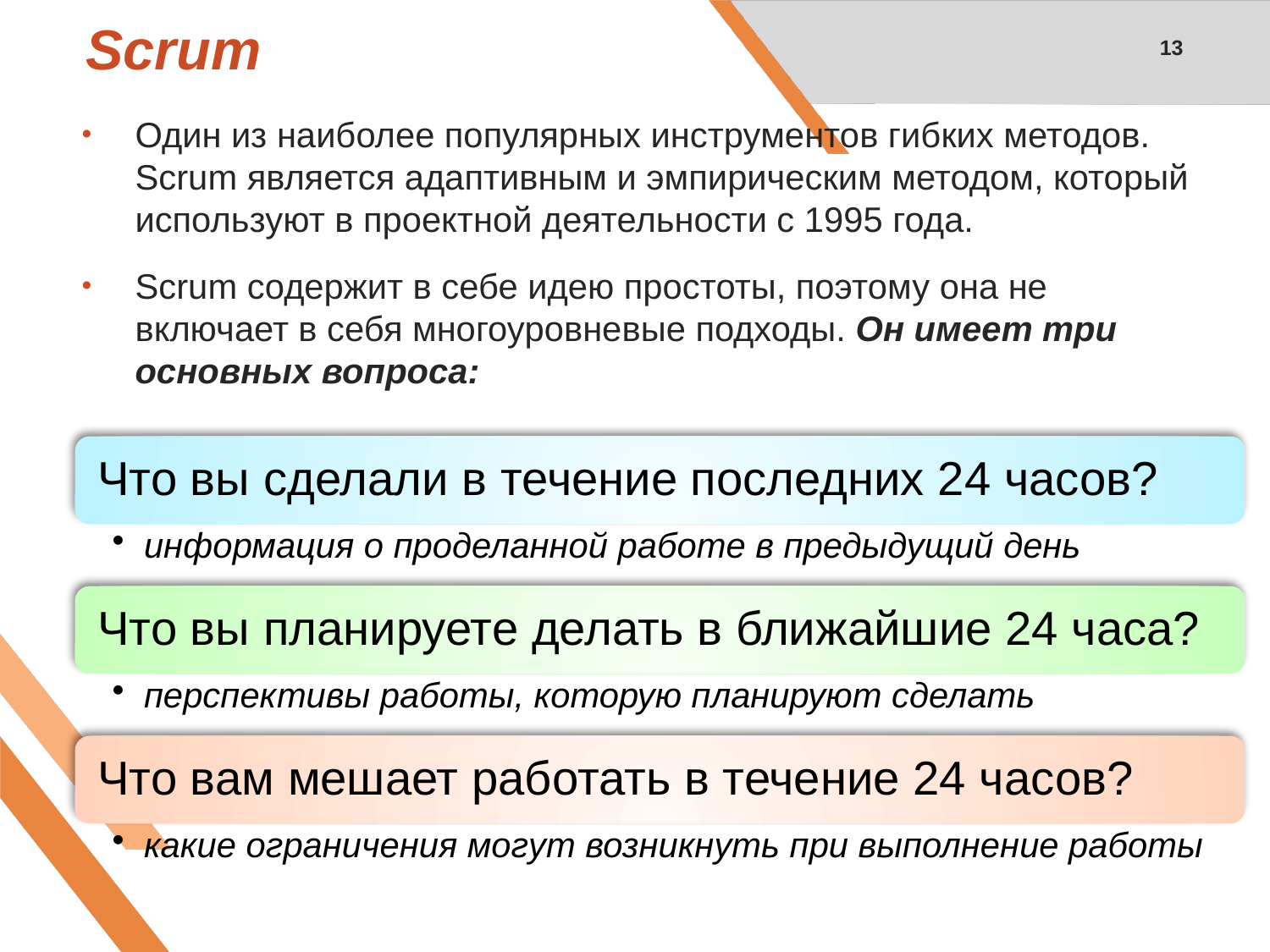

# Scrum
13
Один из наиболее популярных инструментов гибких методов.  Scrum является адаптивным и эмпирическим методом, который используют в проектной деятельности с 1995 года.
Scrum содержит в себе идею простоты, поэтому она не включает в себя многоуровневые подходы. Он имеет три основных вопроса:
Что вы сделали в течение последних 24 часов?
информация о проделанной работе в предыдущий день
Что вы планируете делать в ближайшие 24 часа?
перспективы работы, которую планируют сделать
Что вам мешает работать в течение 24 часов?
какие ограничения могут возникнуть при выполнение работы